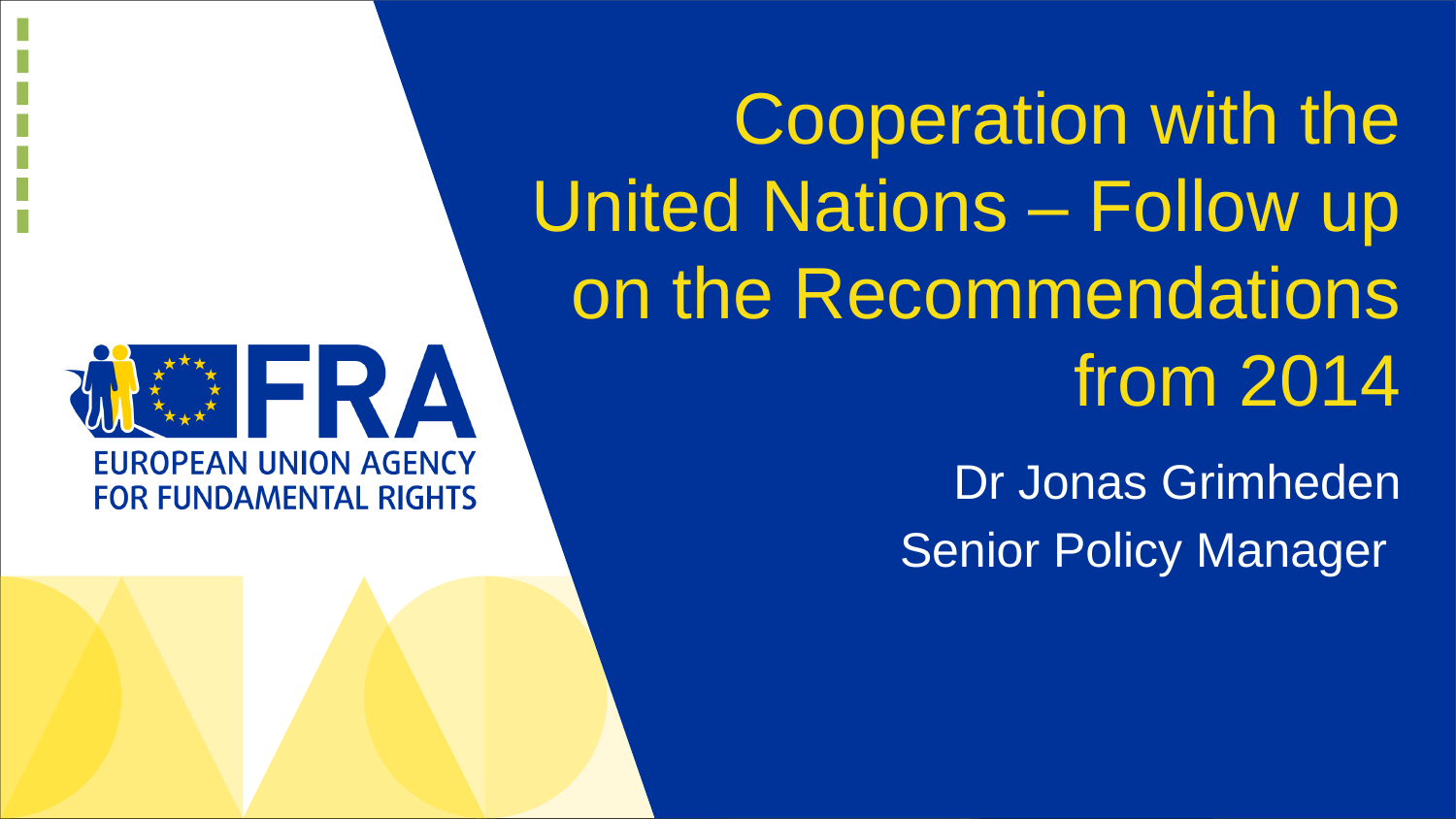

# Cooperation with the United Nations – Follow up on the Recommendations from 2014

Dr Jonas Grimheden
Senior Policy Manager